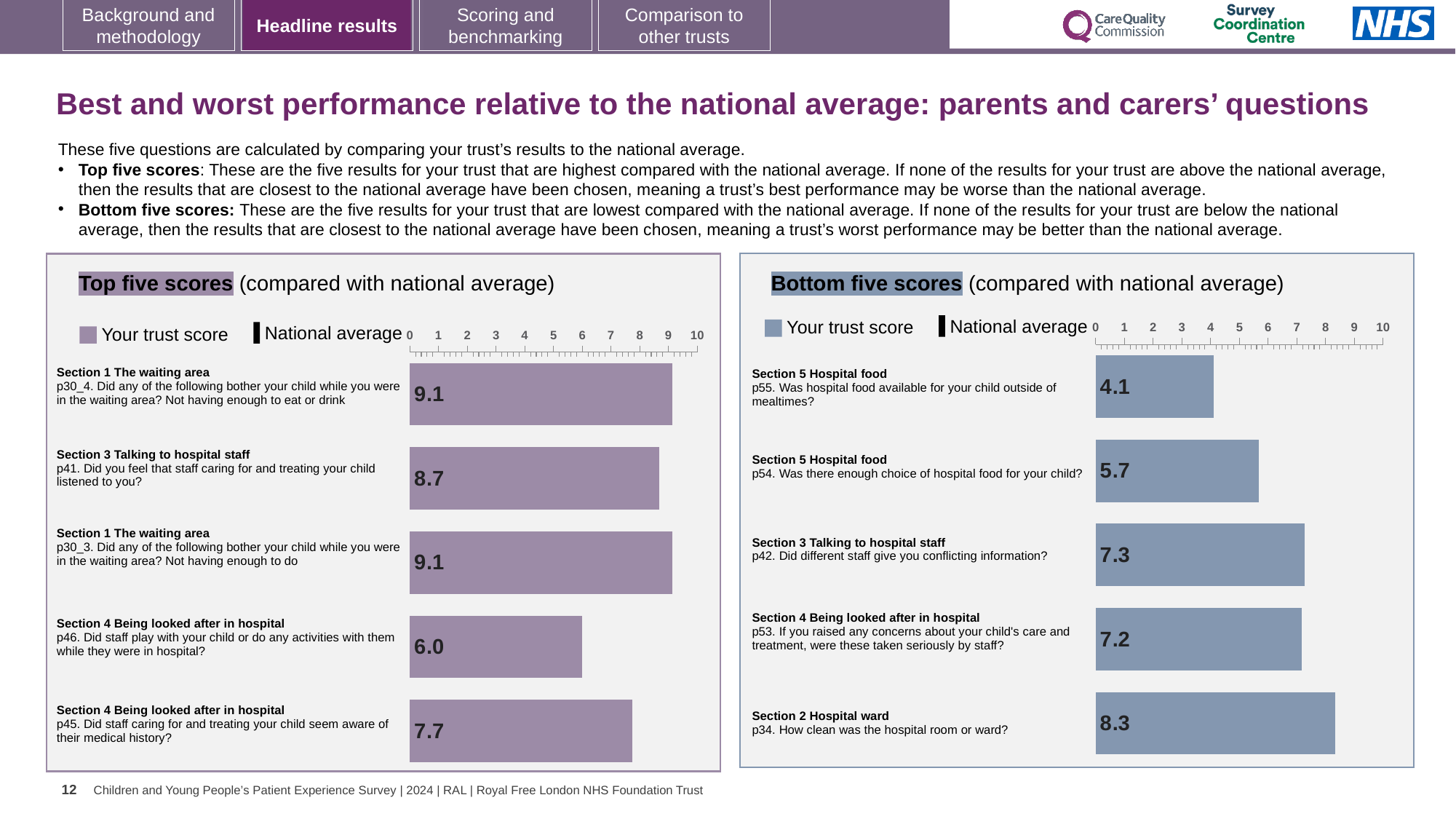

# Best and worst performance relative to the national average: parents and carers’ questions
These five questions are calculated by comparing your trust’s results to the national average.
Top five scores: These are the five results for your trust that are highest compared with the national average. If none of the results for your trust are above the national average, then the results that are closest to the national average have been chosen, meaning a trust’s best performance may be worse than the national average.
Bottom five scores: These are the five results for your trust that are lowest compared with the national average. If none of the results for your trust are below the national average, then the results that are closest to the national average have been chosen, meaning a trust’s worst performance may be better than the national average.

### Chart

| Category | Trust score | National average |
|---|---|---|
|  | 4.111014480904018 | 5.343192244626863 |
|  | 5.677994488658365 | 6.330531807774761 |
|  | 7.268444061228427 | 7.800971201053946 |
|  | 7.159481021337777 | 7.66434670803929 |
|  | 8.33857579383773 | 8.835749239548063 |
Bottom five scores (compared with national average)
Top five scores (compared with national average)

### Chart

| Category | Trust score | National average |
|---|---|---|
|  | 9.145347245308098 | 8.738953191145312 |
|  | 8.68429034411387 | 8.330469655490974 |
|  | 9.13636635943891 | 8.808271341725455 |
|  | 6.006082710454582 | 5.678737900619971 |
|  | 7.748712267104412 | 7.499702847362608 |
National average
Your trust score

National average
Your trust score

| Section 1 The waiting area p30\_4. Did any of the following bother your child while you were in the waiting area? Not having enough to eat or drink |
| --- |
| Section 3 Talking to hospital staff p41. Did you feel that staff caring for and treating your child listened to you? |
| Section 1 The waiting area p30\_3. Did any of the following bother your child while you were in the waiting area? Not having enough to do |
| Section 4 Being looked after in hospital p46. Did staff play with your child or do any activities with them while they were in hospital? |
| Section 4 Being looked after in hospital p45. Did staff caring for and treating your child seem aware of their medical history? |
| Section 5 Hospital food p55. Was hospital food available for your child outside of mealtimes? |
| --- |
| Section 5 Hospital food p54. Was there enough choice of hospital food for your child? |
| Section 3 Talking to hospital staff p42. Did different staff give you conflicting information? |
| Section 4 Being looked after in hospital p53. If you raised any concerns about your child's care and treatment, were these taken seriously by staff? |
| Section 2 Hospital ward p34. How clean was the hospital room or ward? |
12